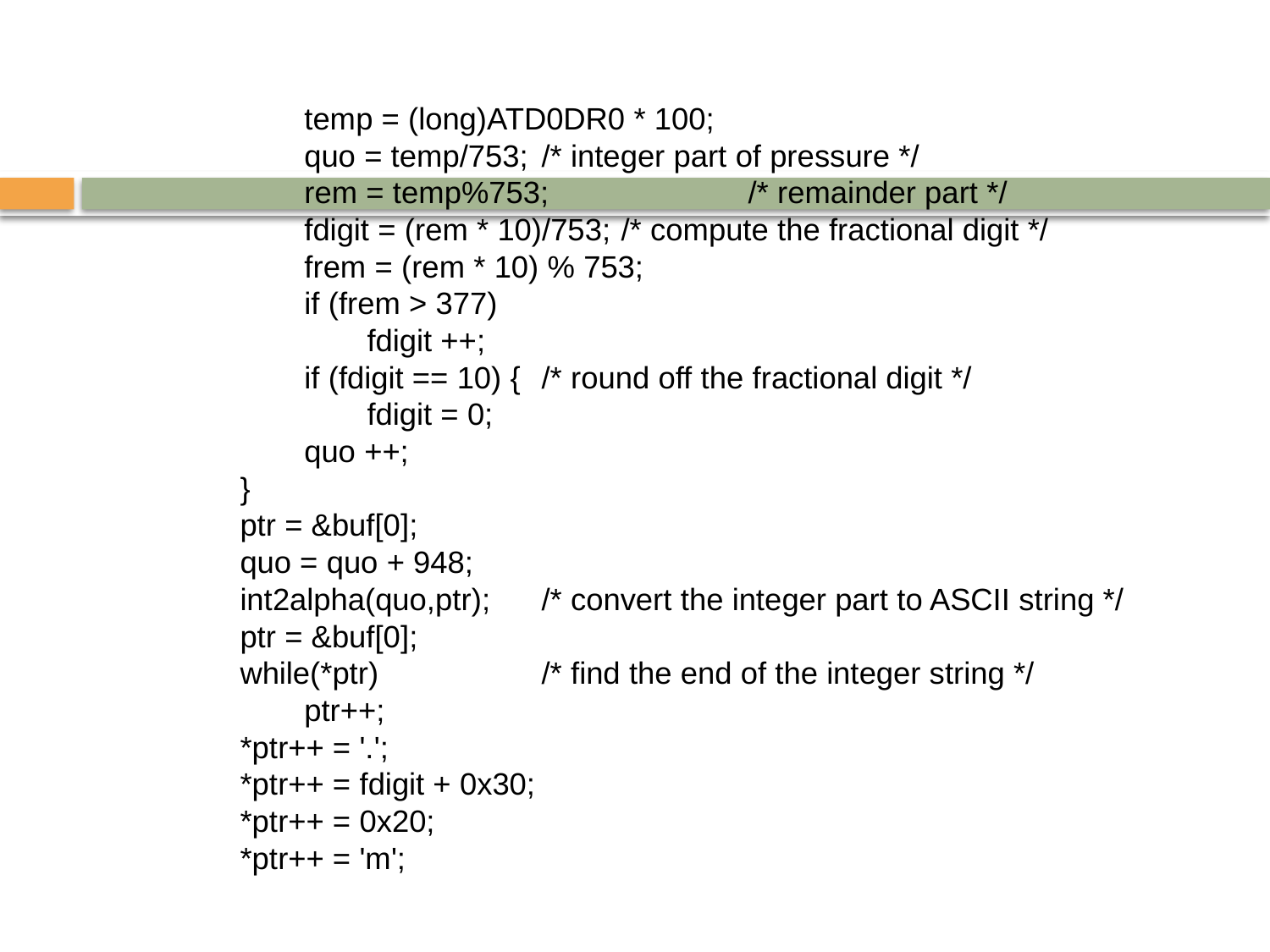

temp = (long)ATD0DR0 * 100;
        		quo = temp/753; 	/* integer part of pressure */
        		rem = temp%753;          	/* remainder part */
       			fdigit = (rem * 10)/753; 	/* compute the fractional digit */
        		frem = (rem * 10) % 753;
        		if (frem > 377)
				fdigit ++;
          		if (fdigit == 10) { 	/* round off the fractional digit */
          			fdigit = 0;
          		quo ++;
          	}
         	ptr = &buf[0];
         	quo = quo + 948;
        	int2alpha(quo,ptr);	/* convert the integer part to ASCII string */
        	ptr = &buf[0];
        	while(*ptr)           	/* find the end of the integer string */
          		ptr++;
        	*ptr++ = '.';
        	*ptr++ = fdigit + 0x30;
        	*ptr++ = 0x20;
        	*ptr++ = 'm';